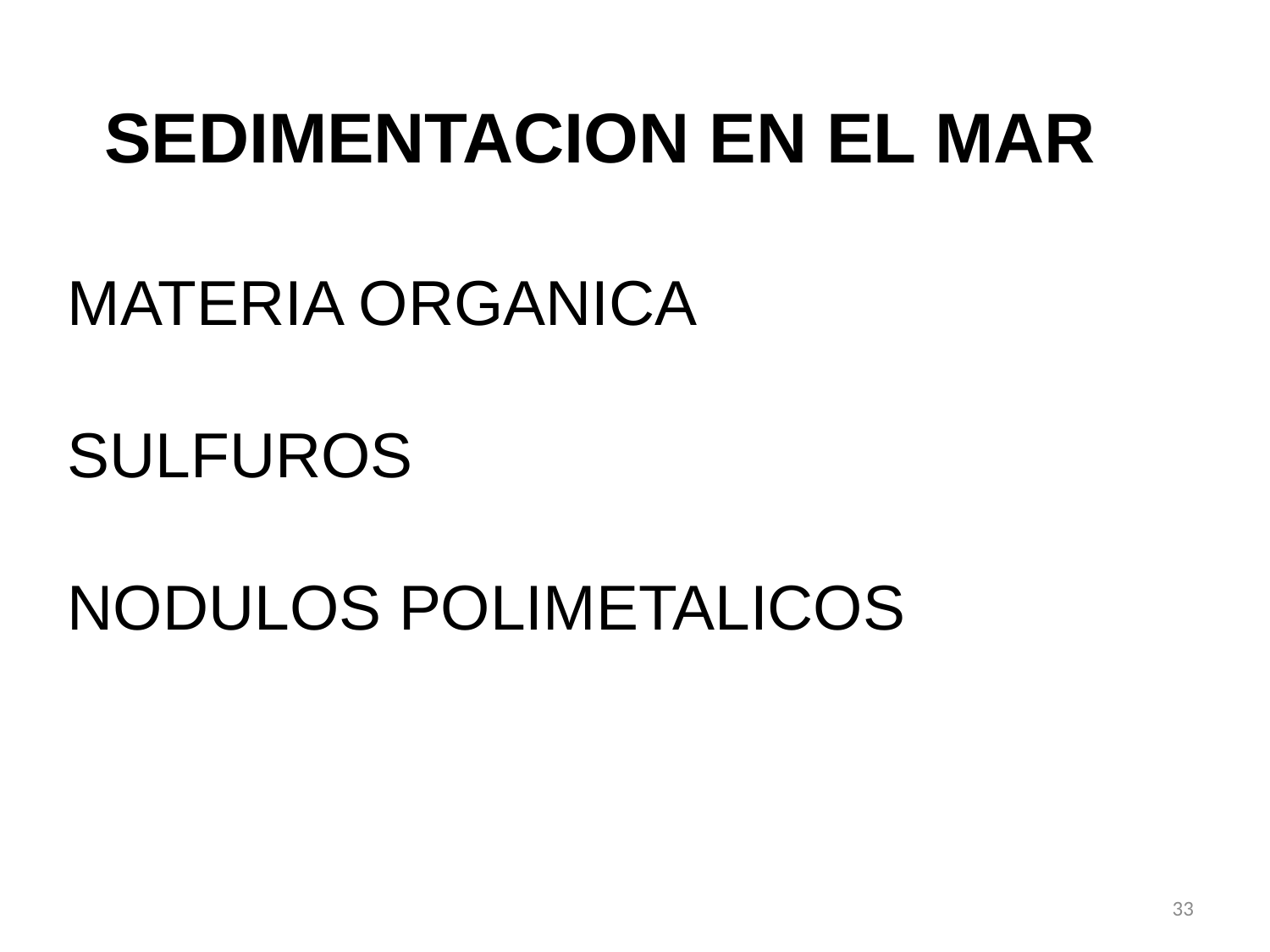

SEDIMENTACION EN EL MAR

MATERIA ORGANICA

SULFUROS

NODULOS POLIMETALICOS

33